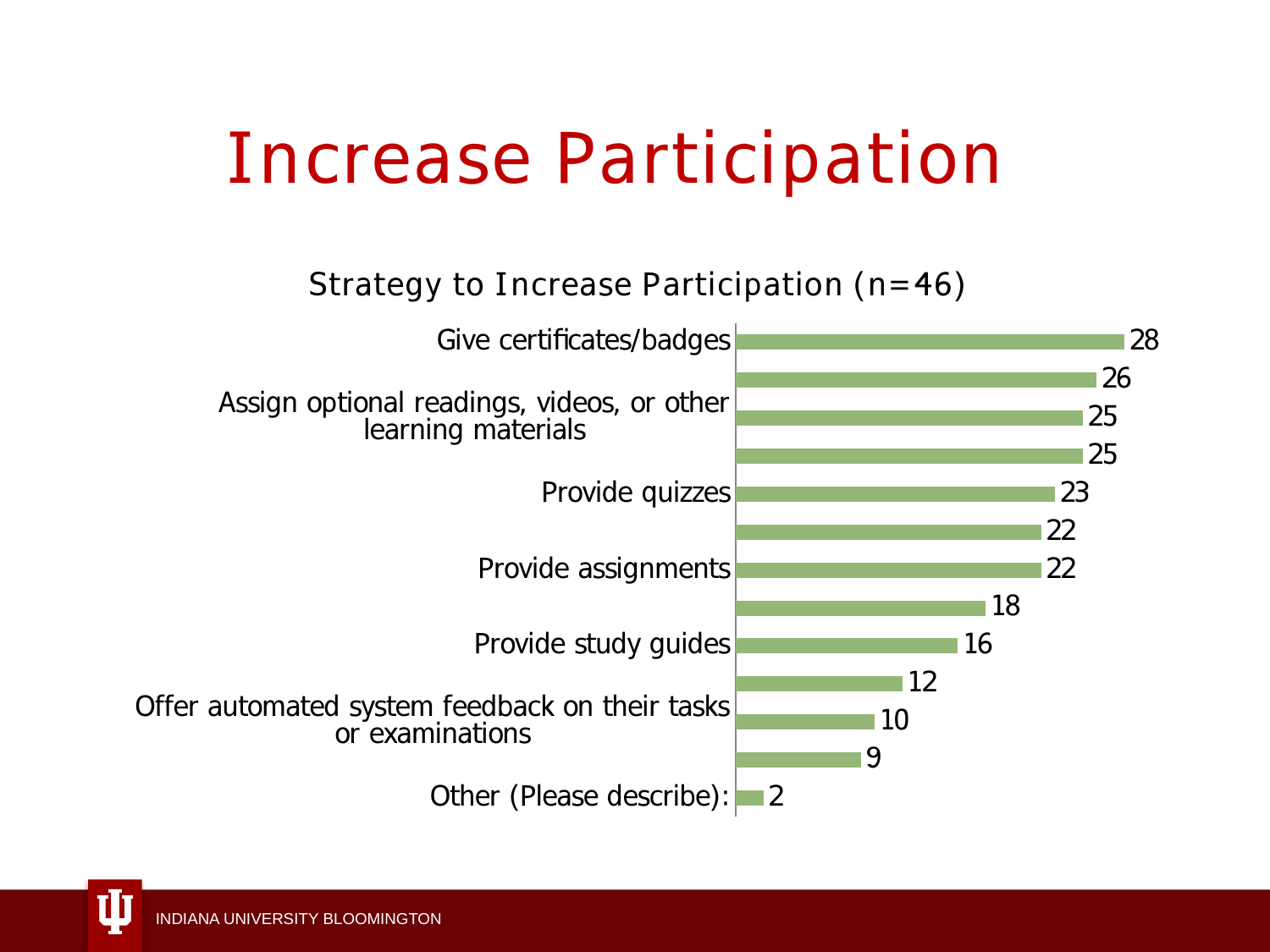

# Increase Participation

### Chart: Strategy to Increase Participation (n=46)

| Category |  |
|---|---|
| Other (Please describe): | 2.0 |
| Conduct recorded live video broadcasts | 9.0 |
| Offer automated system feedback on their tasks or examinations | 10.0 |
| Organize peer groups or collaborative teams | 12.0 |
| Provide study guides | 16.0 |
| Encourage participants to do an authentic project | 18.0 |
| Provide assignments | 22.0 |
| Offer human feedback on their tasks and ideas | 22.0 |
| Provide quizzes | 23.0 |
| Attempt to create learning communities | 25.0 |
| Assign optional readings, videos, or other learning materials | 25.0 |
| Use multimedia (e.g., video lectures, audio files, info-graphics) | 26.0 |
| Give certificates/badges | 28.0 |